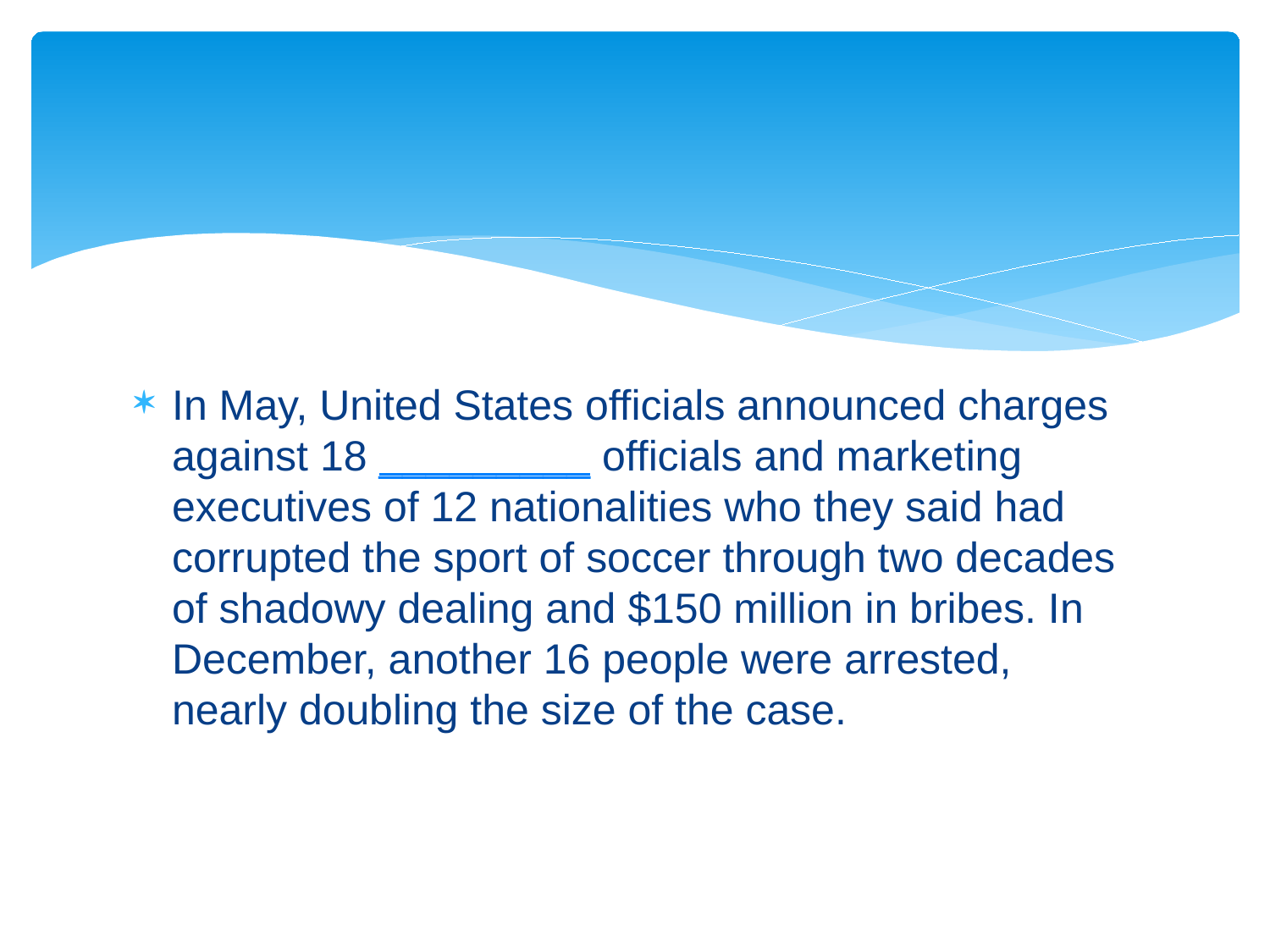

#
In May, United States officials announced charges against 18 _________ officials and marketing executives of 12 nationalities who they said had corrupted the sport of soccer through two decades of shadowy dealing and $150 million in bribes. In December, another 16 people were arrested, nearly doubling the size of the case.